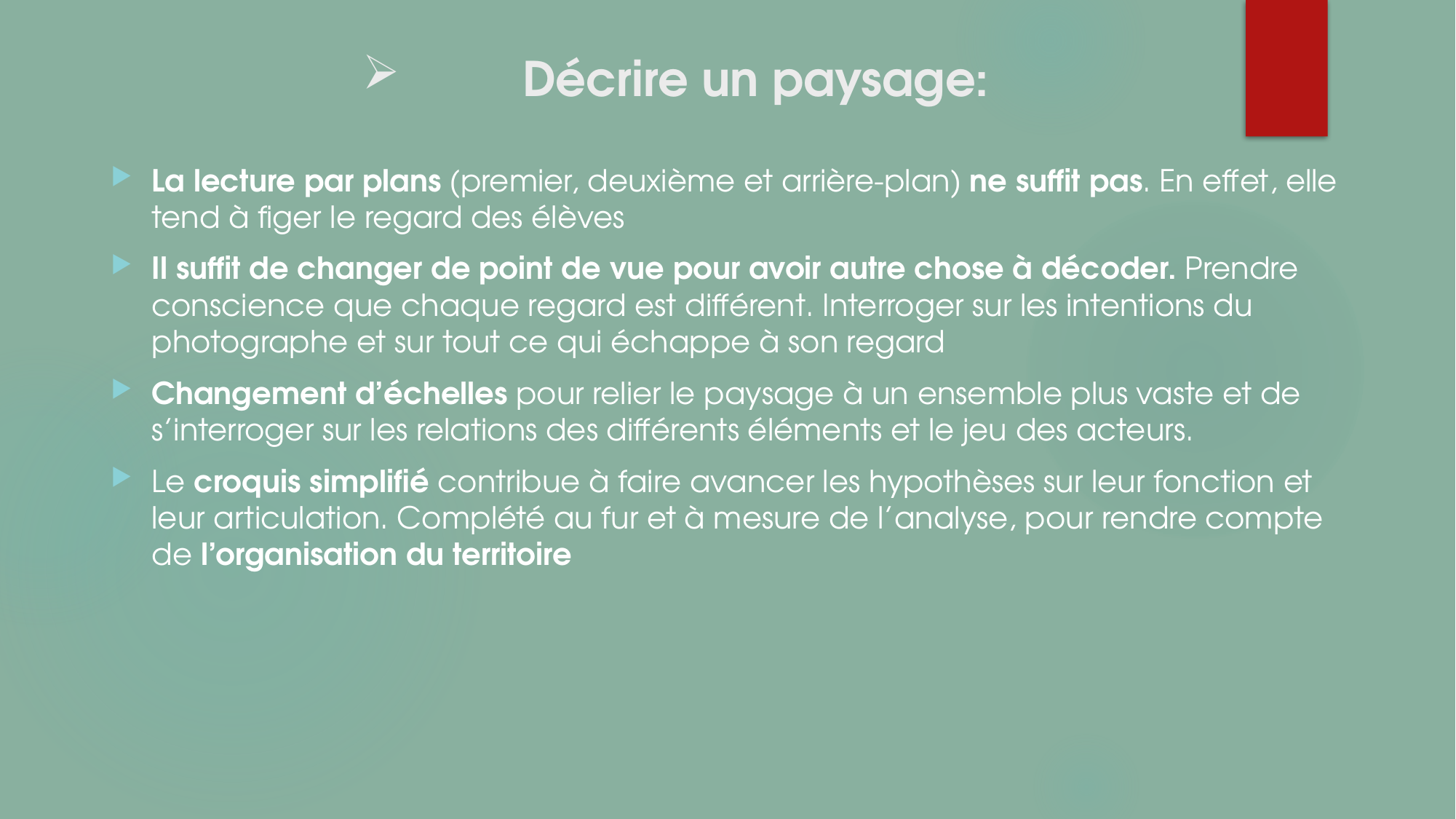

# Décrire un paysage:
La lecture par plans (premier, deuxième et arrière-plan) ne suffit pas. En effet, elle tend à figer le regard des élèves
Il suffit de changer de point de vue pour avoir autre chose à décoder. Prendre conscience que chaque regard est différent. Interroger sur les intentions du photographe et sur tout ce qui échappe à son regard
Changement d’échelles pour relier le paysage à un ensemble plus vaste et de s’interroger sur les relations des différents éléments et le jeu des acteurs.
Le croquis simplifié contribue à faire avancer les hypothèses sur leur fonction et leur articulation. Complété au fur et à mesure de l’analyse, pour rendre compte de l’organisation du territoire